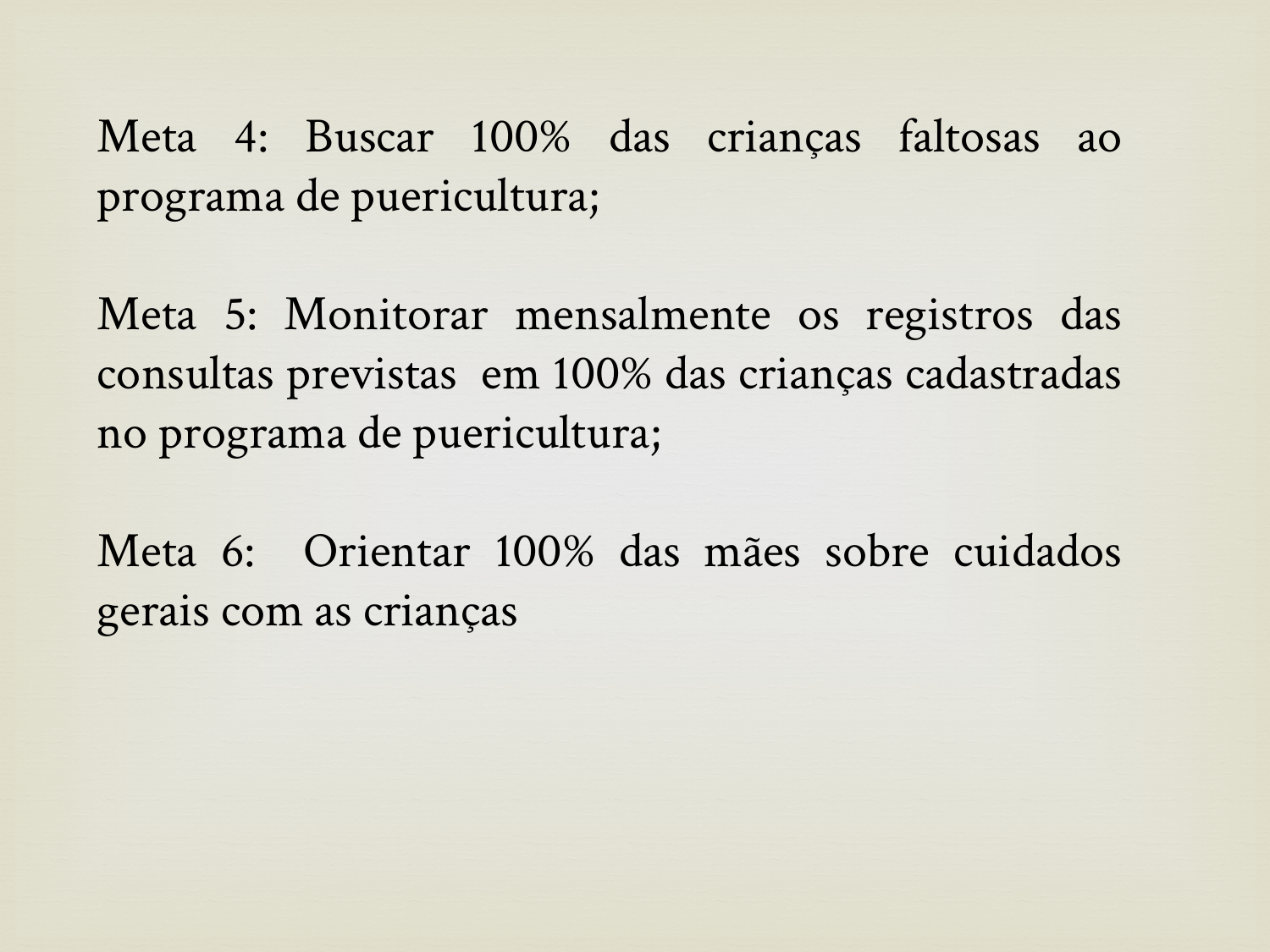

Meta 4: Buscar 100% das crianças faltosas ao programa de puericultura;

Meta 5: Monitorar mensalmente os registros das consultas previstas  em 100% das crianças cadastradas no programa de puericultura;

Meta 6:  Orientar 100% das mães sobre cuidados gerais com as crianças